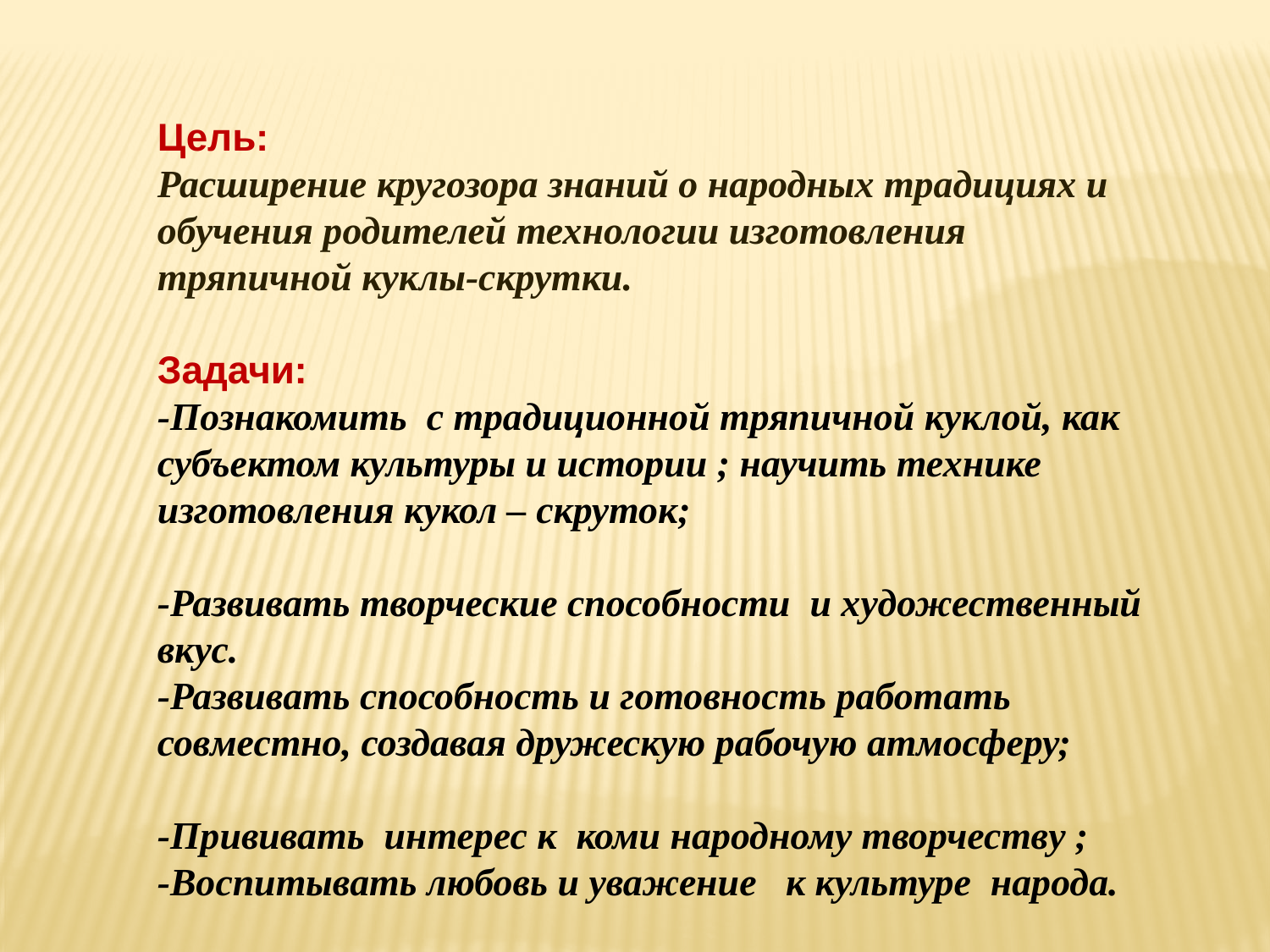

Цель:
Расширение кругозора знаний о народных традициях и обучения родителей технологии изготовления тряпичной куклы-скрутки.

Задачи:
-Познакомить  с традиционной тряпичной куклой, как субъектом культуры и истории ; научить технике изготовления кукол – скруток;

-Развивать творческие способности  и художественный вкус.
-Развивать способность и готовность работать совместно, создавая дружескую рабочую атмосферу;

-Прививать  интерес к  коми народному творчеству ;
-Воспитывать любовь и уважение   к культуре  народа.